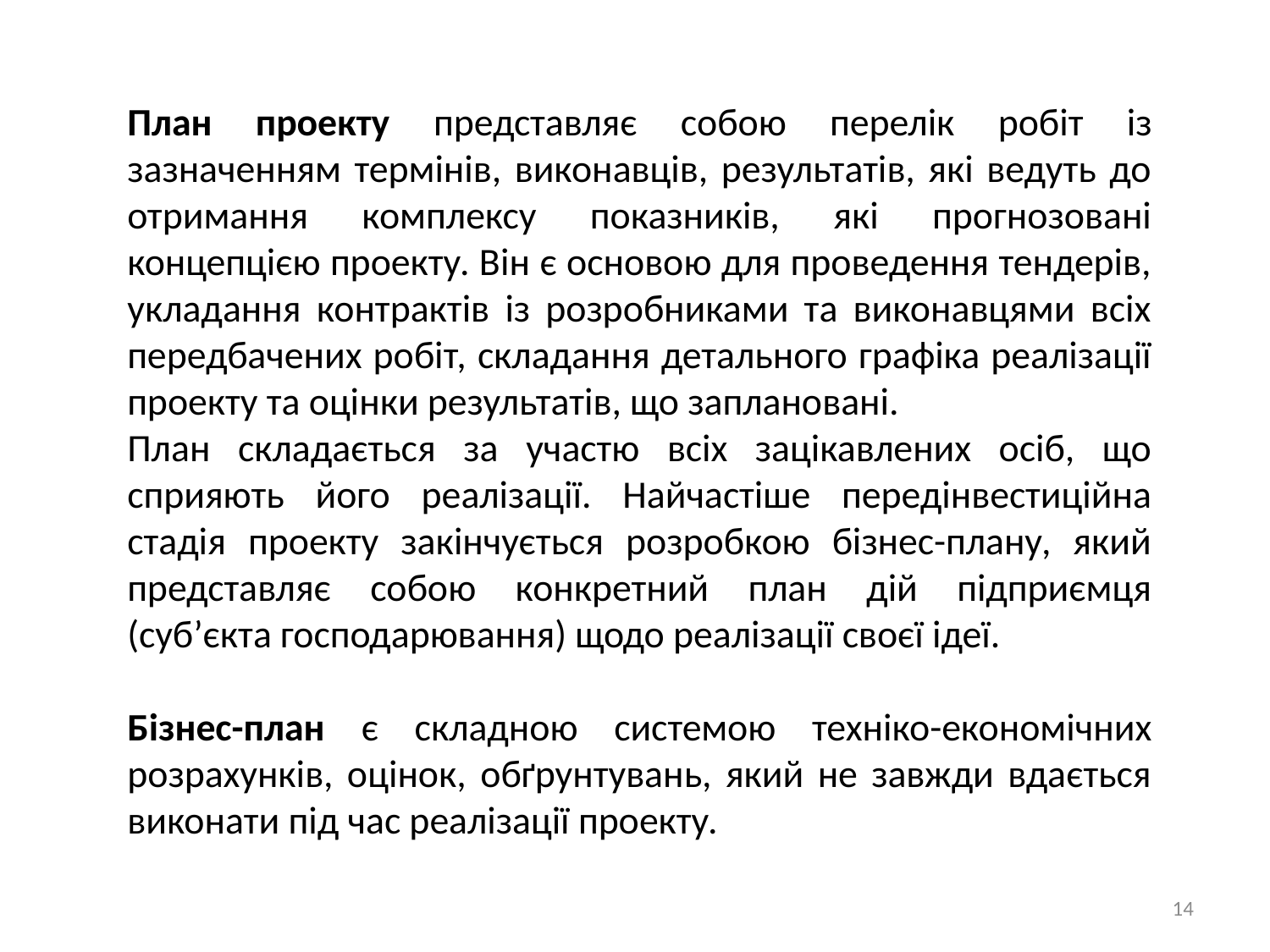

План проекту представляє собою перелік робіт із зазначенням термінів, виконавців, результатів, які ведуть до отримання комплексу показників, які прогнозовані концепцією проекту. Він є основою для проведення тендерів, укладання контрактів із розробниками та виконавцями всіх передбачених робіт, складання детального графіка реалізації проекту та оцінки результатів, що заплановані.
План складається за участю всіх зацікавлених осіб, що сприяють його реалізації. Найчастіше передінвестиційна стадія проекту закінчується розробкою бізнес-плану, який представляє собою конкретний план дій підприємця (суб’єкта господарювання) щодо реалізації своєї ідеї.

Бізнес-план є складною системою техніко-економічних розрахунків, оцінок, обґрунтувань, який не завжди вдається виконати під час реалізації проекту.
14